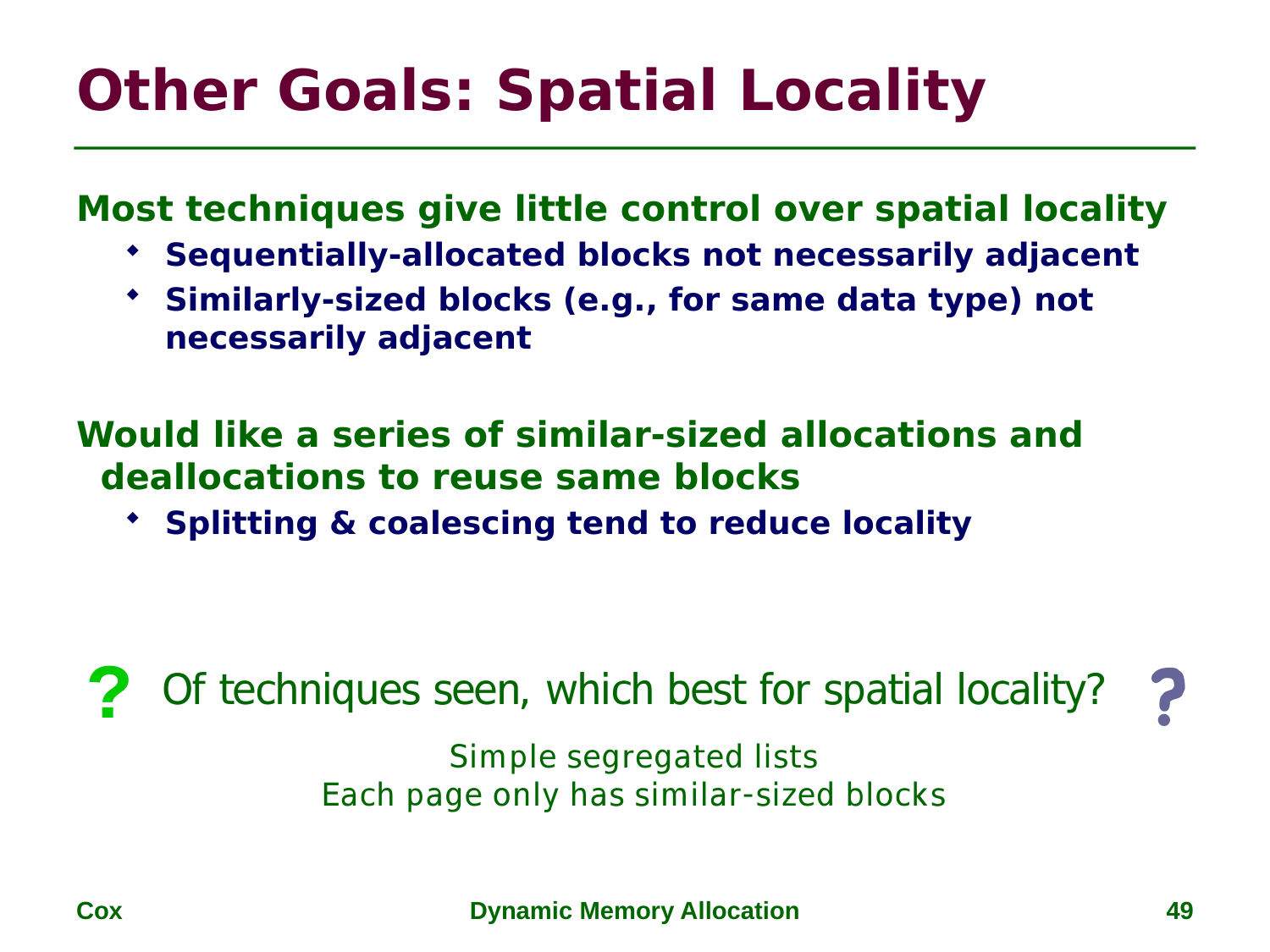

# Other Goals: Spatial Locality
Most techniques give little control over spatial locality
Sequentially-allocated blocks not necessarily adjacent
Similarly-sized blocks (e.g., for same data type) not necessarily adjacent

Would like a series of similar-sized allocations and deallocations to reuse same blocks
Splitting & coalescing tend to reduce locality

?
?
Of techniques seen, which best for spatial locality?
Simple segregated lists
Each page only has similar-sized blocks
Cox
Dynamic Memory Allocation
49